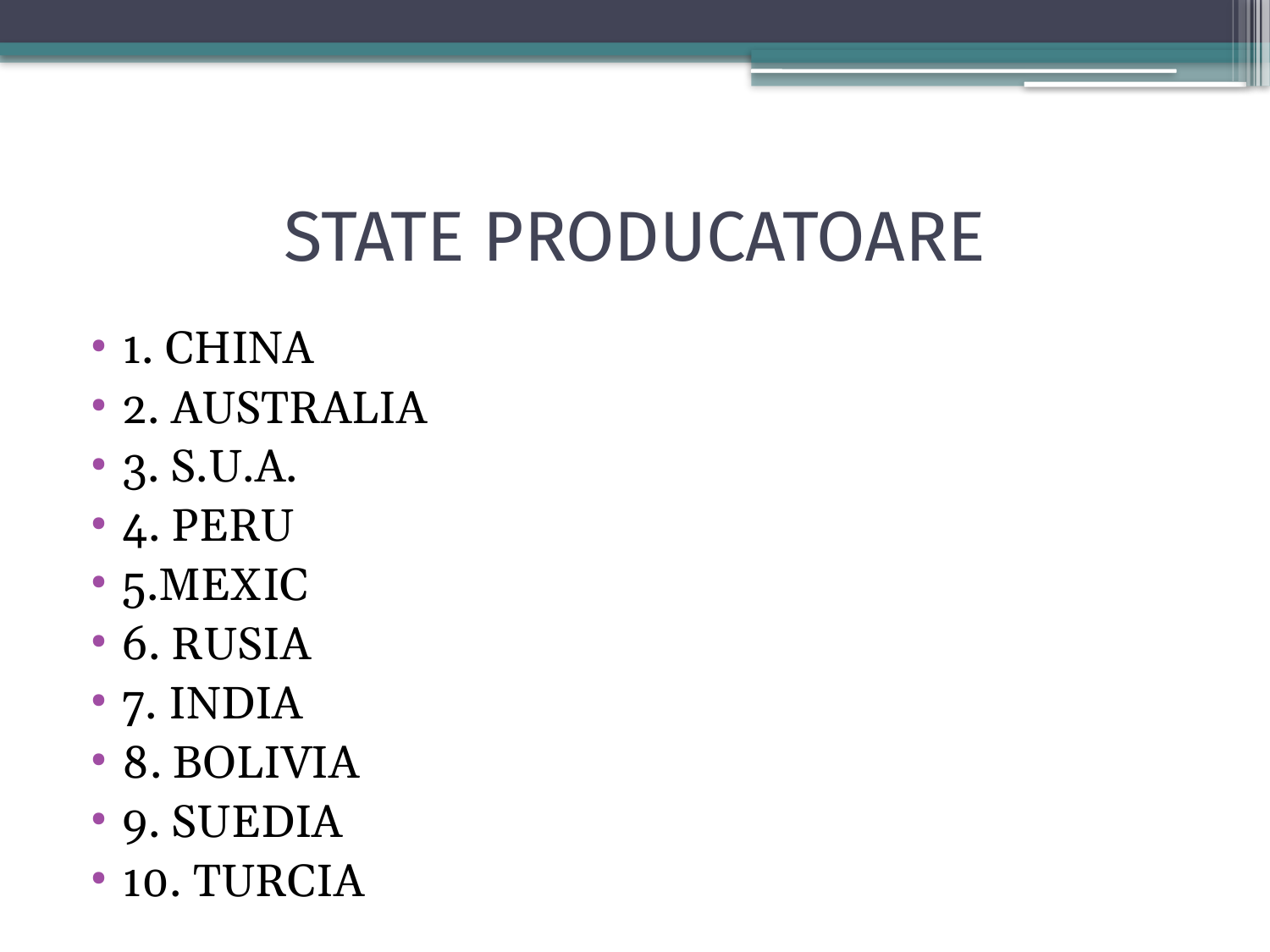

# STATE PRODUCATOARE
1. CHINA
2. AUSTRALIA
3. S.U.A.
4. PERU
5.MEXIC
6. RUSIA
7. INDIA
8. BOLIVIA
9. SUEDIA
10. TURCIA